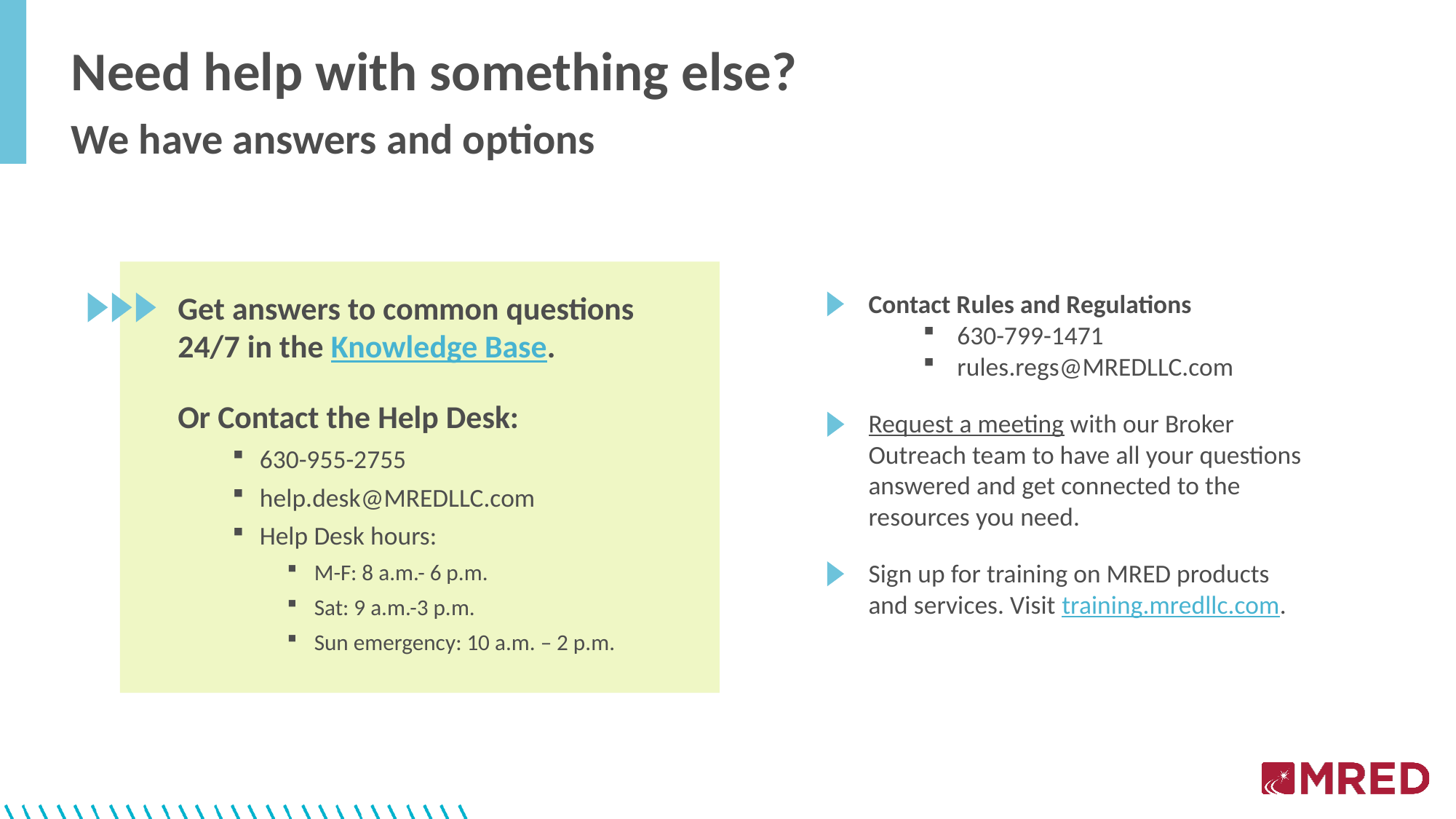

Need help with something else?
We have answers and options

Get answers to common questions 24/7 in the Knowledge Base.

Or Contact the Help Desk:
630-955-2755
help.desk@MREDLLC.com
Help Desk hours:
M-F: 8 a.m.- 6 p.m.
Sat: 9 a.m.-3 p.m.
Sun emergency: 10 a.m. – 2 p.m.
Contact Rules and Regulations
630-799-1471
rules.regs@MREDLLC.com

Request a meeting with our Broker Outreach team to have all your questions answered and get connected to the resources you need.

Sign up for training on MRED products and services. Visit training.mredllc.com.